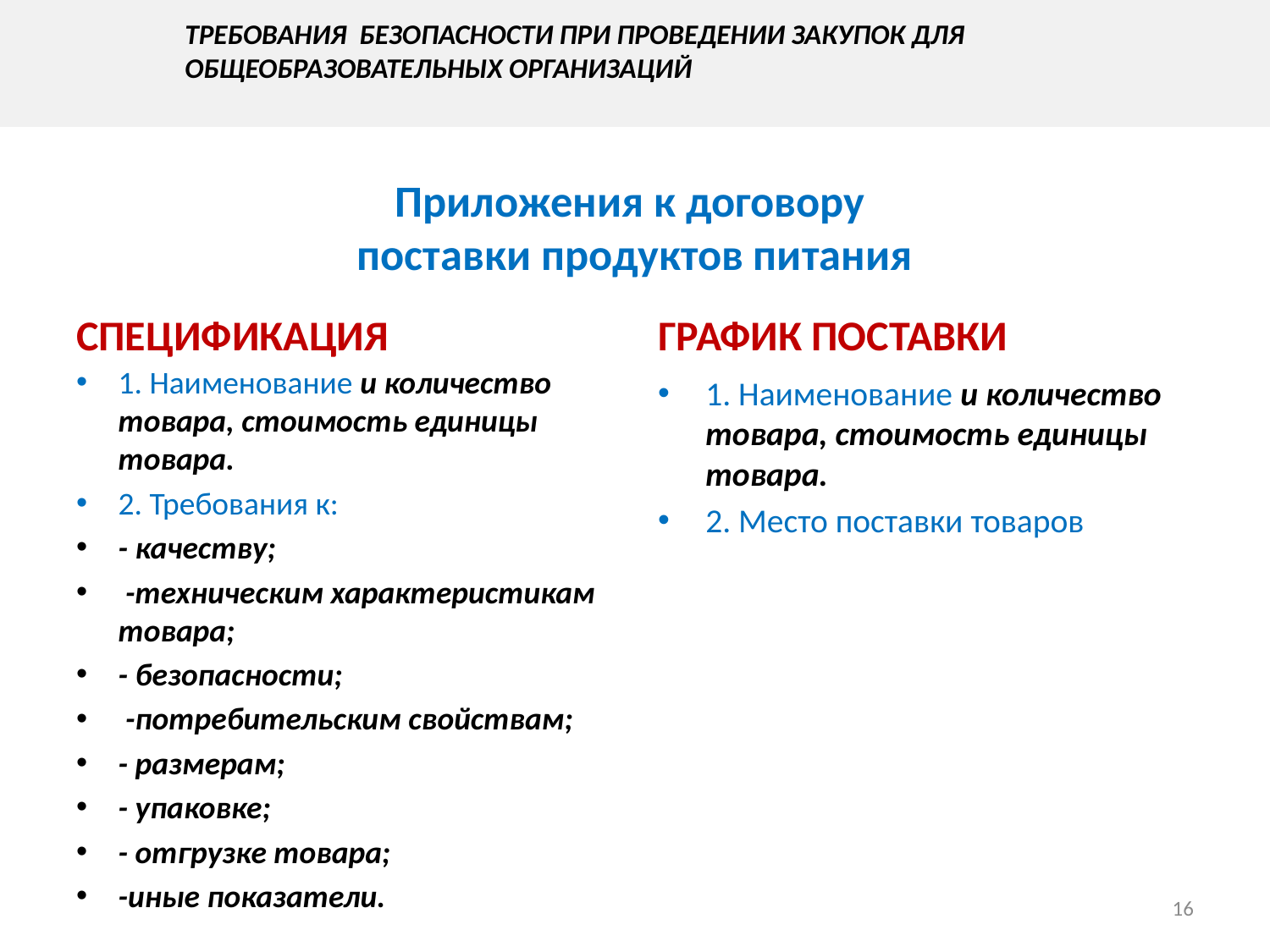

Требования  безопасности при проведении закупок для общеобразовательных организаций
# Приложения к договору поставки продуктов питания
СПЕЦИФИКАЦИЯ
ГРАФИК ПОСТАВКИ
1. Наименование и количество товара, стоимость единицы товара.
2. Требования к:
- качеству;
 -техническим характеристикам товара;
- безопасности;
 -потребительским свойствам;
- размерам;
- упаковке;
- отгрузке товара;
-иные показатели.
1. Наименование и количество товара, стоимость единицы товара.
2. Место поставки товаров
16